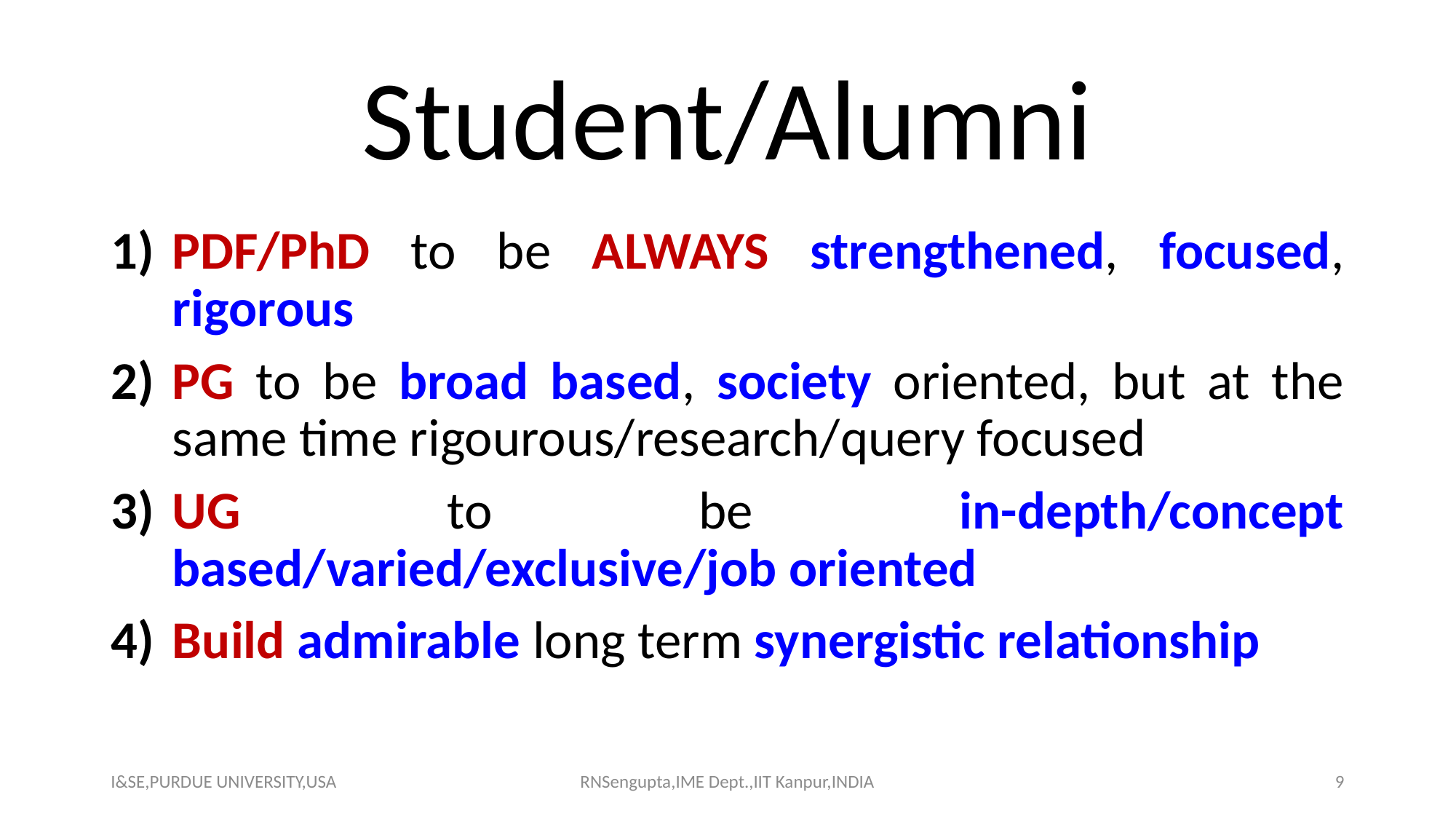

# Student/Alumni
PDF/PhD to be ALWAYS strengthened, focused, rigorous
PG to be broad based, society oriented, but at the same time rigourous/research/query focused
UG to be in-depth/concept based/varied/exclusive/job oriented
Build admirable long term synergistic relationship
I&SE,PURDUE UNIVERSITY,USA
RNSengupta,IME Dept.,IIT Kanpur,INDIA
9